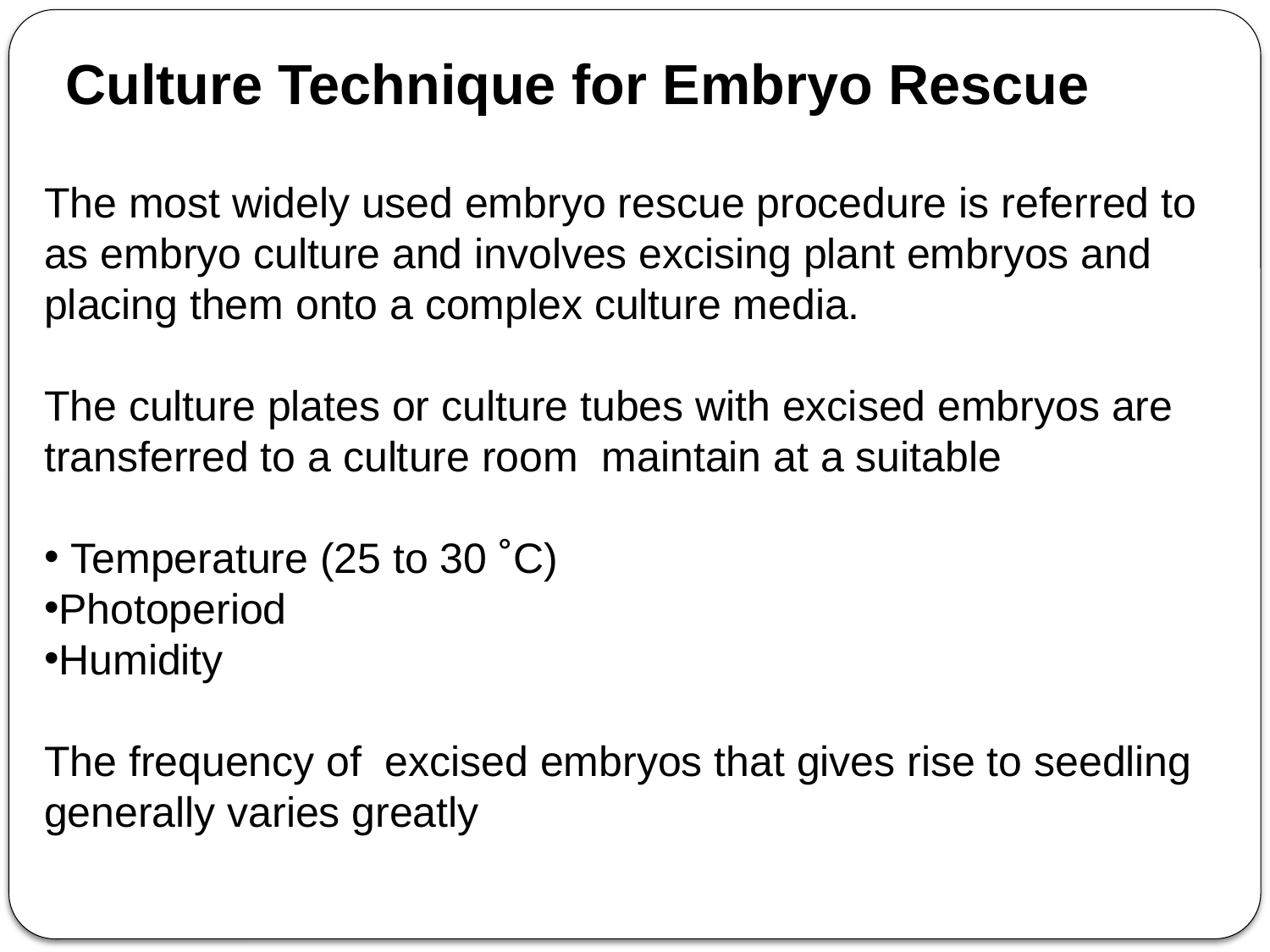

Culture Technique for Embryo Rescue
The most widely used embryo rescue procedure is referred to as embryo culture and involves excising plant embryos and placing them onto a complex culture media.

The culture plates or culture tubes with excised embryos are transferred to a culture room  maintain at a suitable

 Temperature (25 to 30 ˚C)
Photoperiod
Humidity

The frequency of  excised embryos that gives rise to seedling generally varies greatly